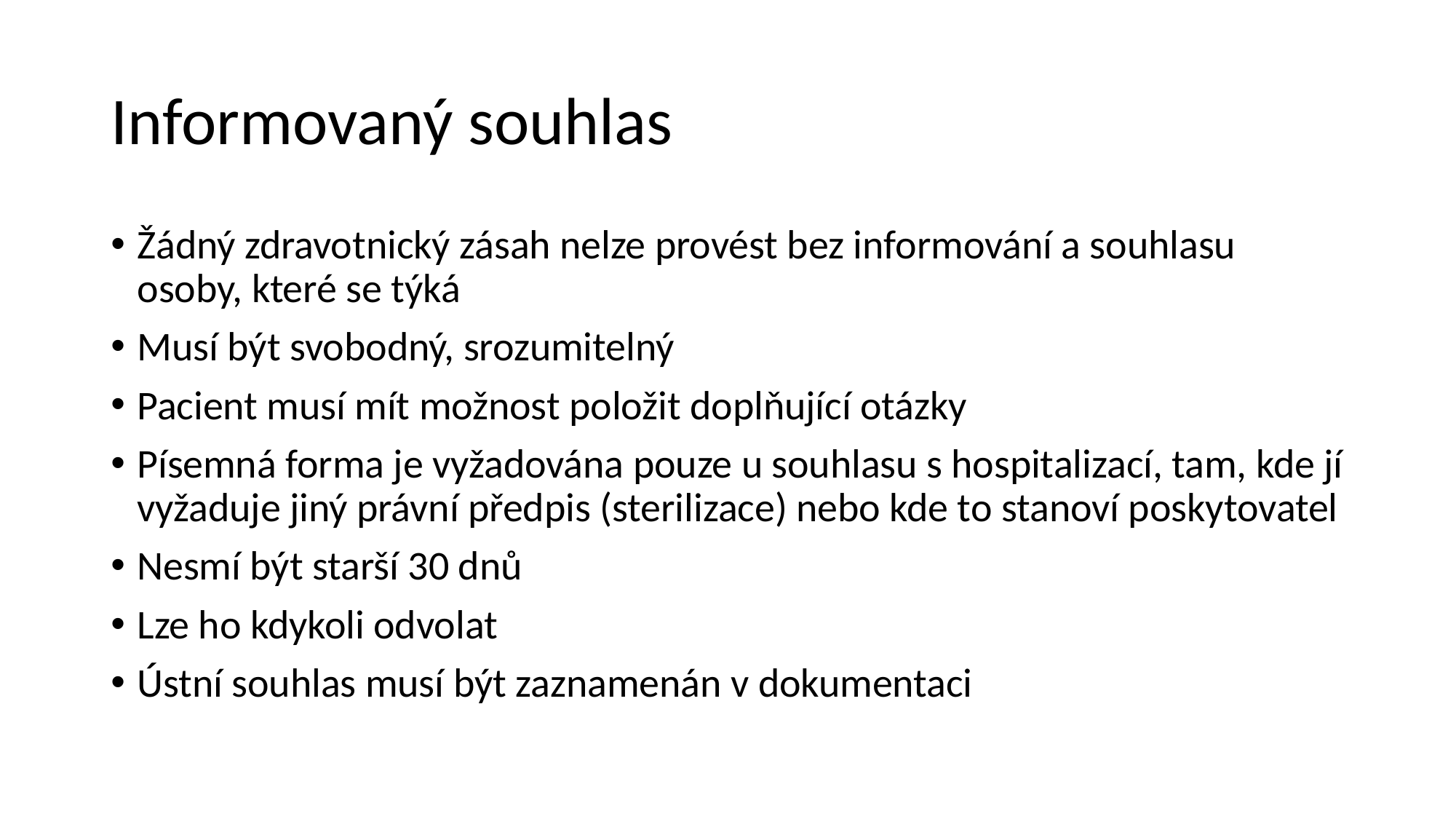

# Informovaný souhlas
Žádný zdravotnický zásah nelze provést bez informování a souhlasu osoby, které se týká
Musí být svobodný, srozumitelný
Pacient musí mít možnost položit doplňující otázky
Písemná forma je vyžadována pouze u souhlasu s hospitalizací, tam, kde jí vyžaduje jiný právní předpis (sterilizace) nebo kde to stanoví poskytovatel
Nesmí být starší 30 dnů
Lze ho kdykoli odvolat
Ústní souhlas musí být zaznamenán v dokumentaci